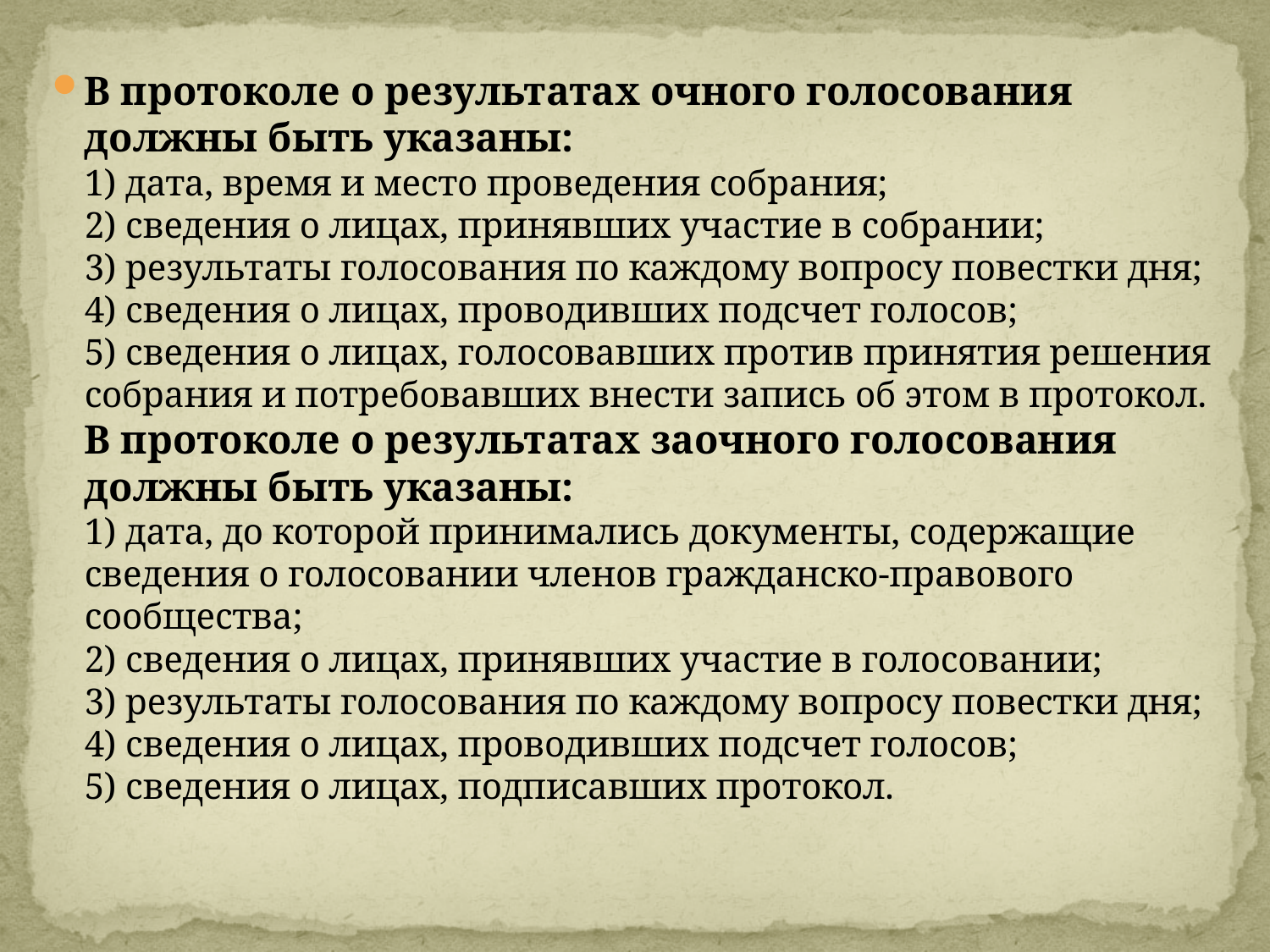

#
В протоколе о результатах очного голосования должны быть указаны:
1) дата, время и место проведения собрания;
2) сведения о лицах, принявших участие в собрании;
3) результаты голосования по каждому вопросу повестки дня;
4) сведения о лицах, проводивших подсчет голосов;
5) сведения о лицах, голосовавших против принятия решения собрания и потребовавших внести запись об этом в протокол.
В протоколе о результатах заочного голосования должны быть указаны:
1) дата, до которой принимались документы, содержащие сведения о голосовании членов гражданско-правового сообщества;
2) сведения о лицах, принявших участие в голосовании;
3) результаты голосования по каждому вопросу повестки дня;
4) сведения о лицах, проводивших подсчет голосов;
5) сведения о лицах, подписавших протокол.